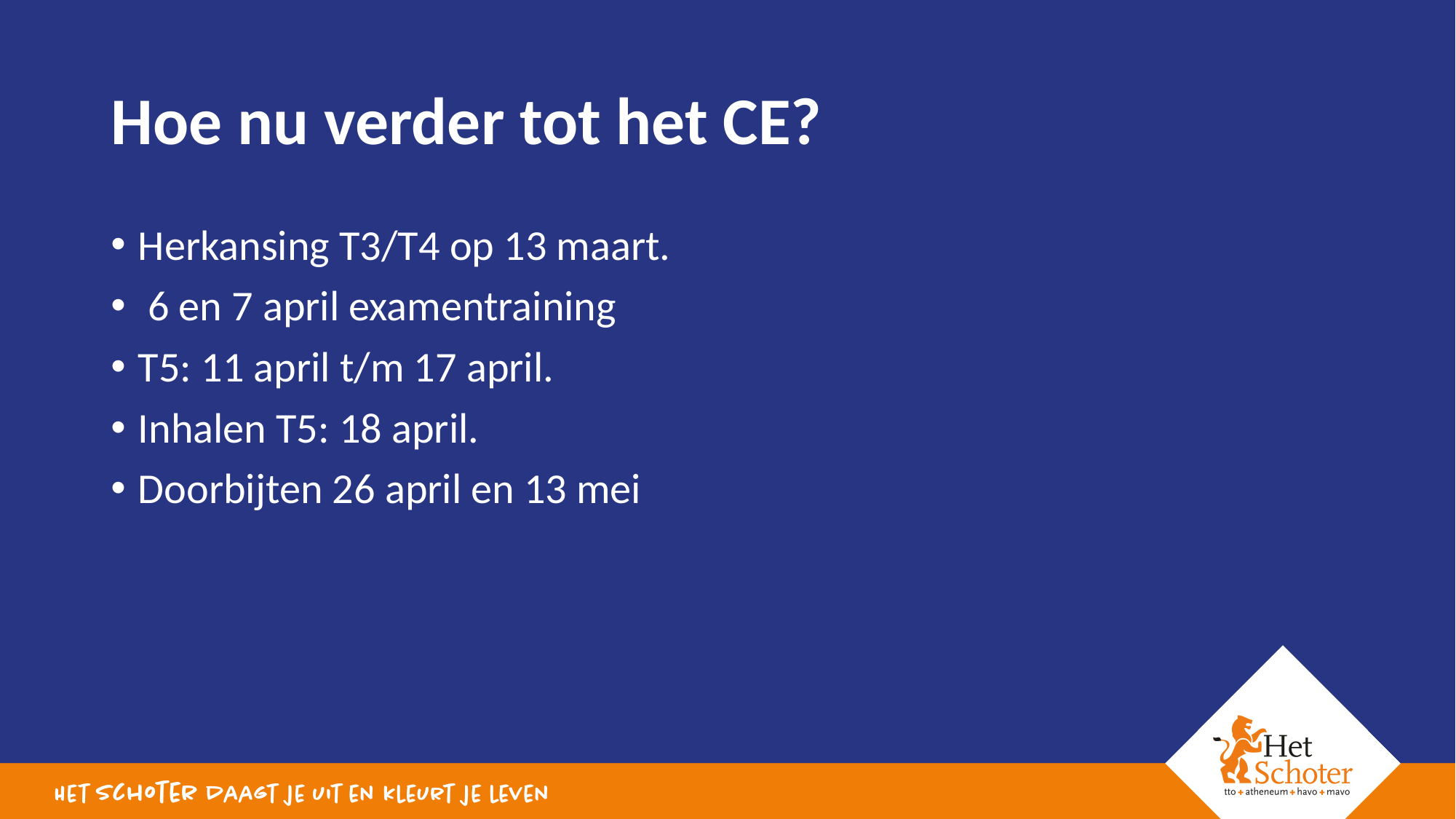

# Hoe nu verder tot het CE?
Herkansing T3/T4 op 13 maart.
 6 en 7 april examentraining
T5: 11 april t/m 17 april.
Inhalen T5: 18 april.
Doorbijten 26 april en 13 mei